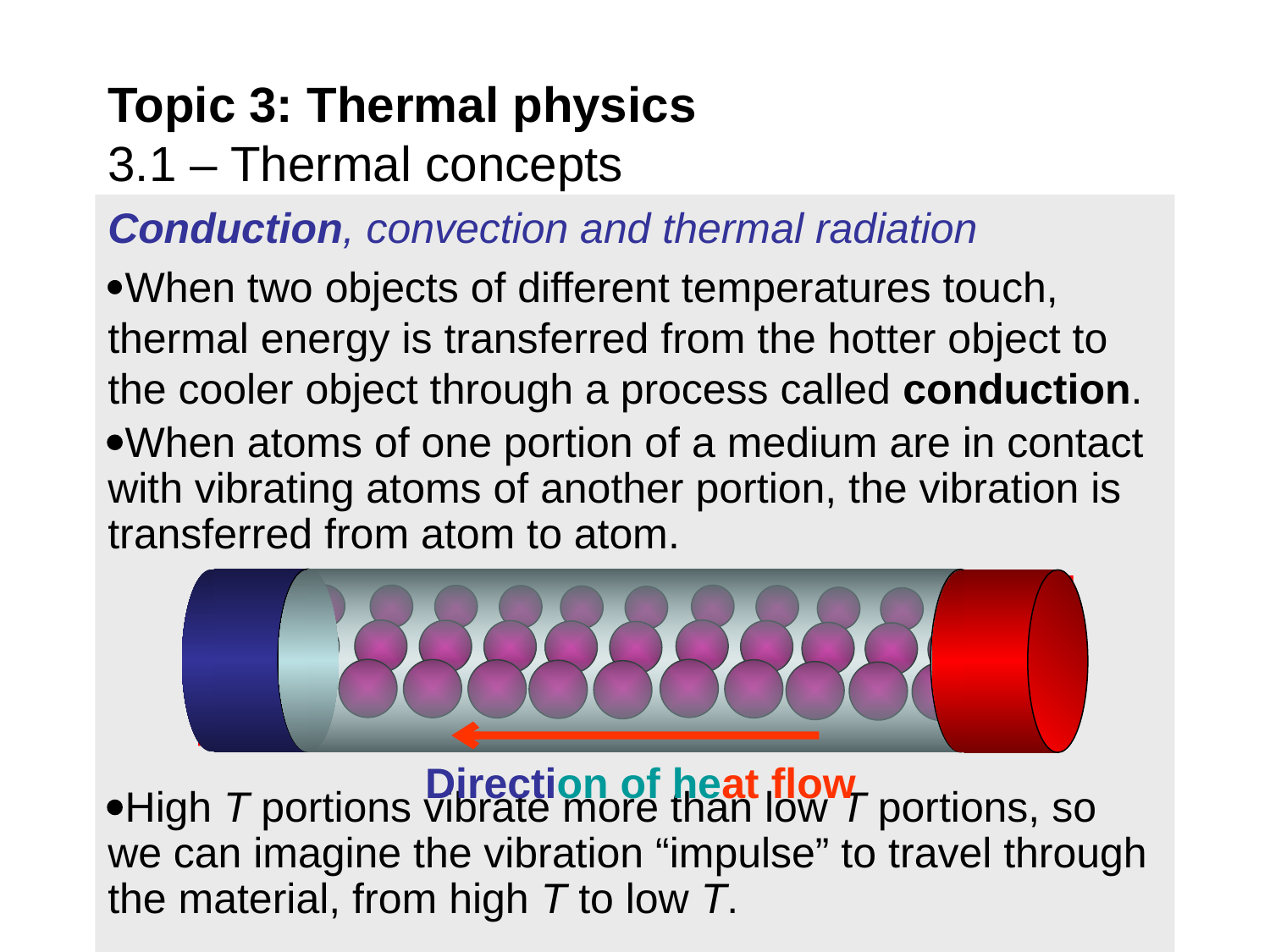

Topic 3: Thermal physics
3.1 – Thermal concepts
Conduction, convection and thermal radiation
•When two objects of different temperatures touch, thermal energy is transferred from the hotter object to the cooler object through a process called conduction.
•When atoms of one portion of a medium are in contact with vibrating atoms of another portion, the vibration is transferred from atom to atom.

•High T portions vibrate more than low T portions, so we can imagine the vibration “impulse” to travel through the material, from high T to low T.

H
O
T
H
O
T

C
O
L
D

Direction of heat flow